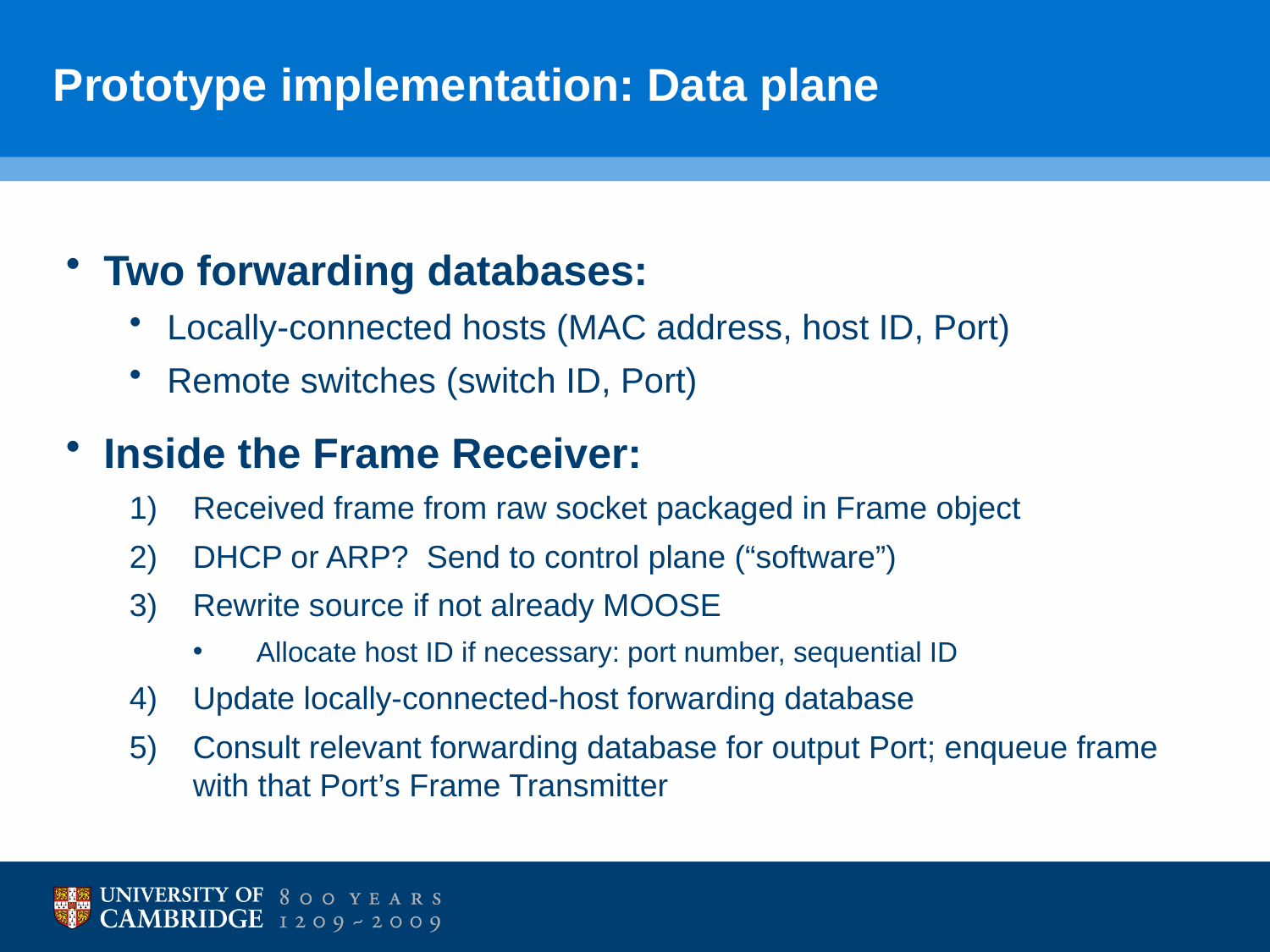

# Prototype implementation: Data plane
Two forwarding databases:
Locally-connected hosts (MAC address, host ID, Port)
Remote switches (switch ID, Port)
Inside the Frame Receiver:
Received frame from raw socket packaged in Frame object
DHCP or ARP?  Send to control plane (“software”)
Rewrite source if not already MOOSE
Allocate host ID if necessary: port number, sequential ID
Update locally-connected-host forwarding database
Consult relevant forwarding database for output Port; enqueue frame with that Port’s Frame Transmitter